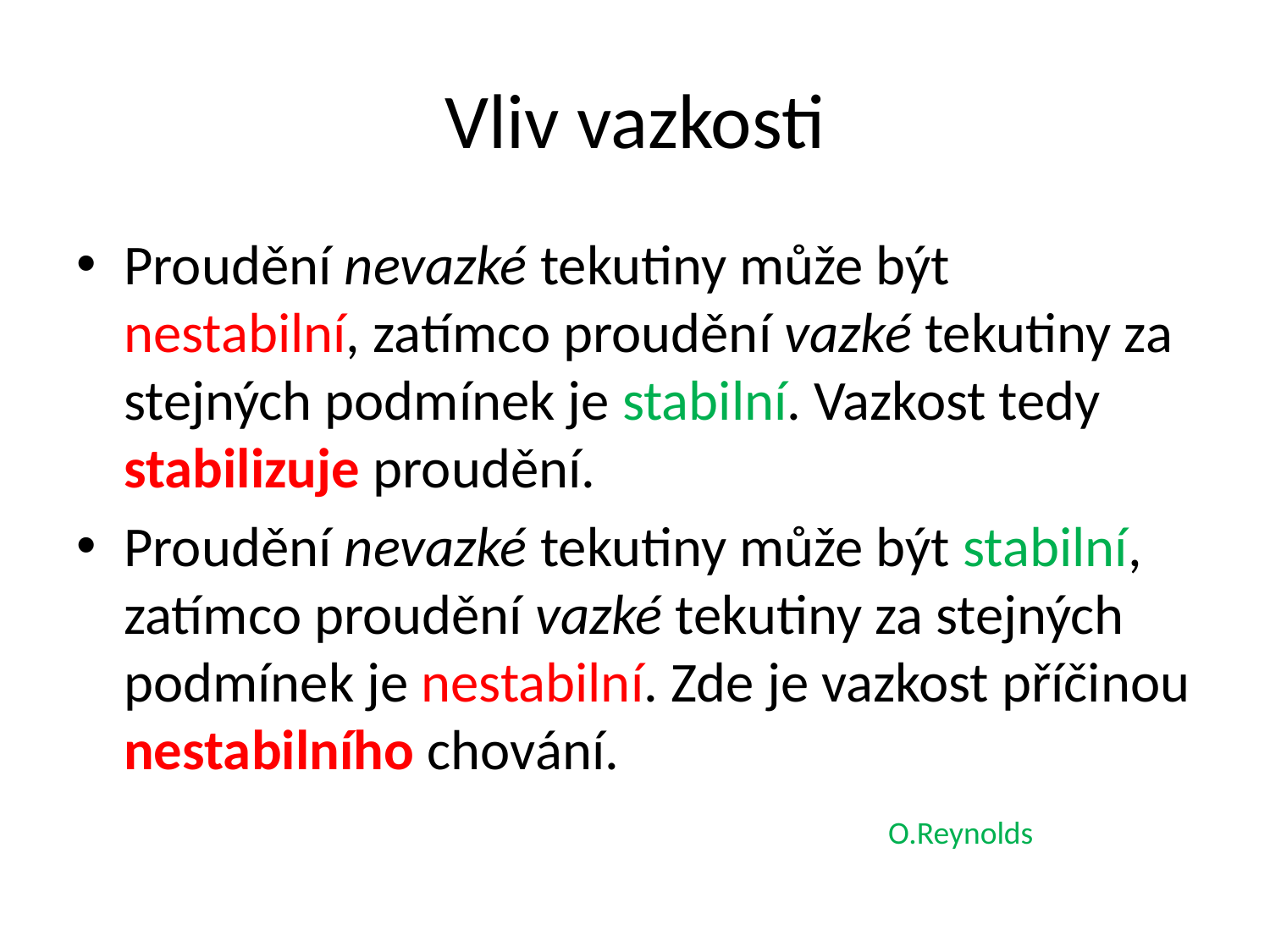

# Vliv vazkosti
Proudění nevazké tekutiny může být nestabilní, zatímco proudění vazké tekutiny za stejných podmínek je stabilní. Vazkost tedy stabilizuje proudění.
Proudění nevazké tekutiny může být stabilní, zatímco proudění vazké tekutiny za stejných podmínek je nestabilní. Zde je vazkost příčinou nestabilního chování.
O.Reynolds